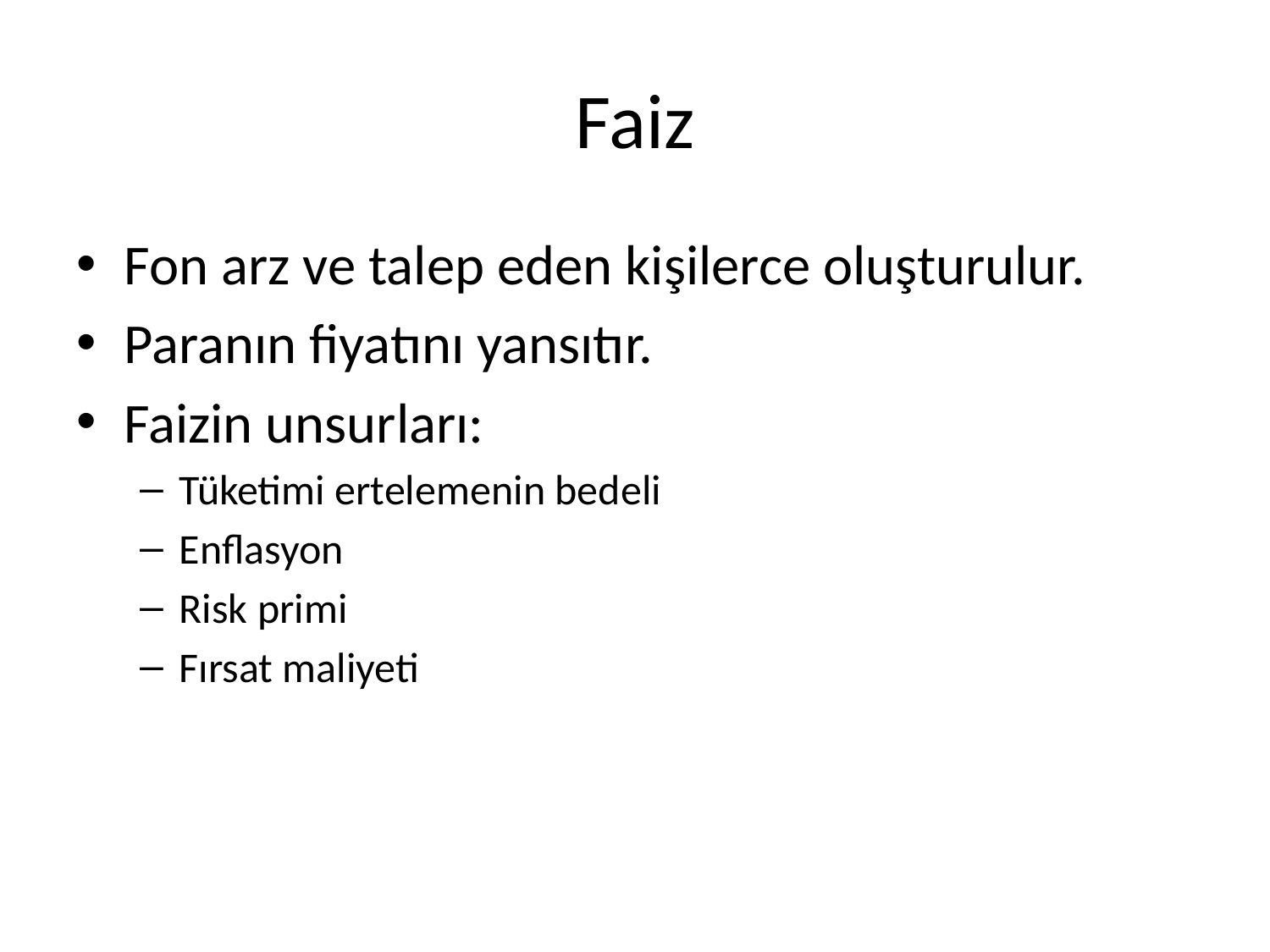

# Faiz
Fon arz ve talep eden kişilerce oluşturulur.
Paranın fiyatını yansıtır.
Faizin unsurları:
Tüketimi ertelemenin bedeli
Enflasyon
Risk primi
Fırsat maliyeti